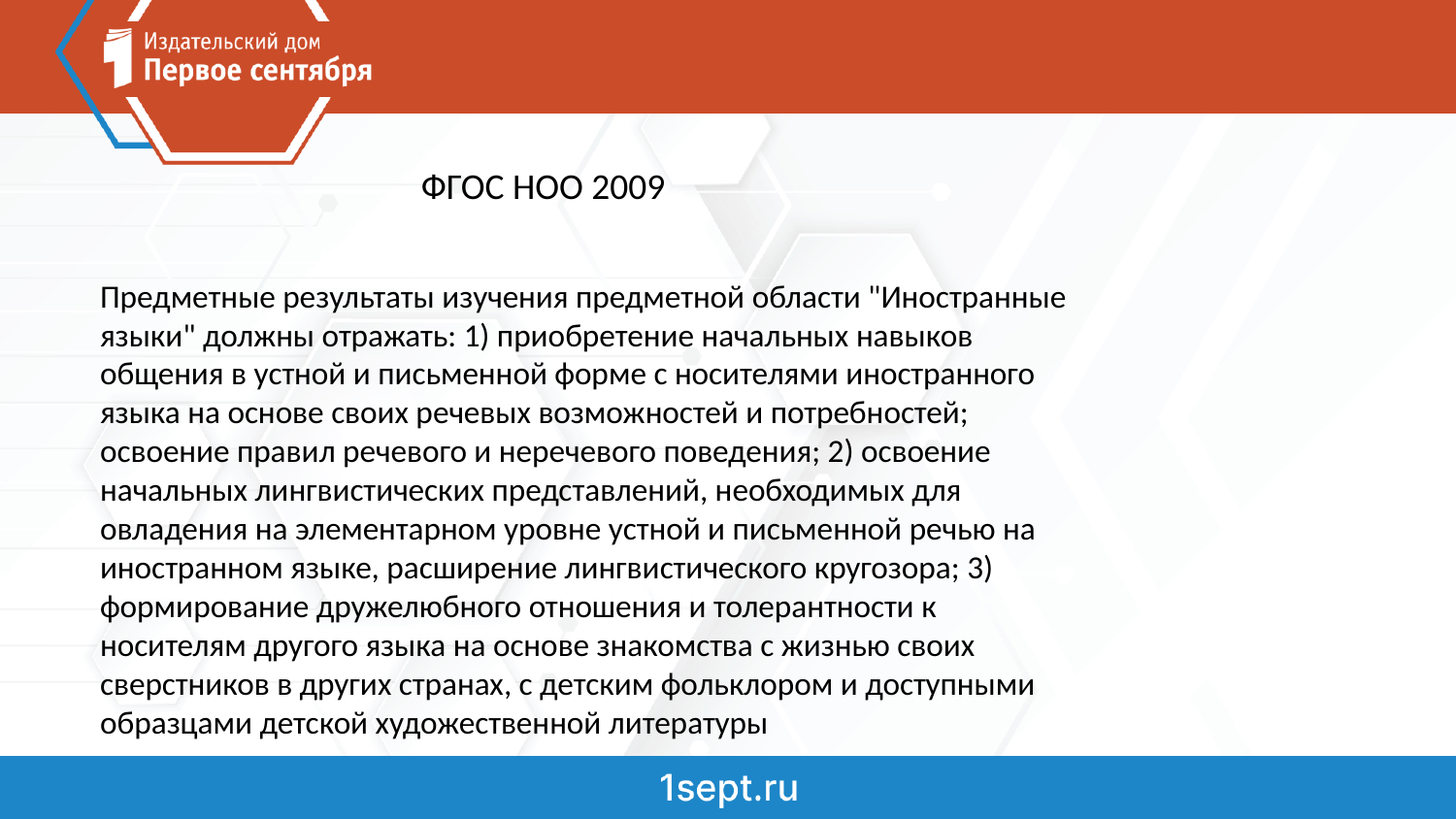

ФГОС НОО 2009
Предметные результаты изучения предметной области "Иностранные языки" должны отражать: 1) приобретение начальных навыков общения в устной и письменной форме с носителями иностранного языка на основе своих речевых возможностей и потребностей; освоение правил речевого и неречевого поведения; 2) освоение начальных лингвистических представлений, необходимых для овладения на элементарном уровне устной и письменной речью на иностранном языке, расширение лингвистического кругозора; 3) формирование дружелюбного отношения и толерантности к носителям другого языка на основе знакомства с жизнью своих сверстников в других странах, с детским фольклором и доступными образцами детской художественной литературы